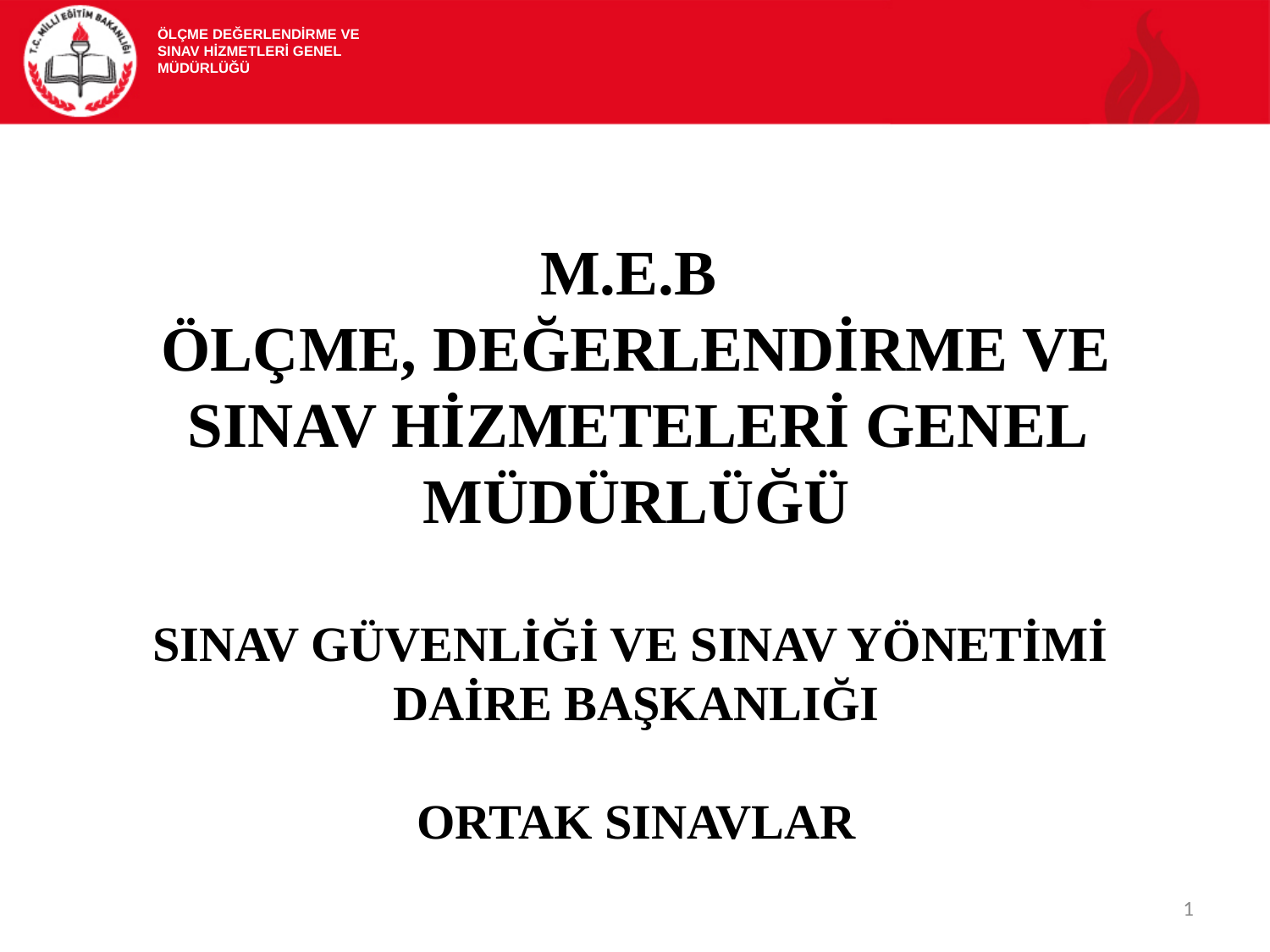

ÖLÇME DEĞERLENDİRME VE
SINAV HİZMETLERİ GENEL MÜDÜRLÜĞÜ

M.E.B
ÖLÇME, DEĞERLENDİRME VE SINAV HİZMETELERİ GENEL MÜDÜRLÜĞÜ
SINAV GÜVENLİĞİ VE SINAV YÖNETİMİ
DAİRE BAŞKANLIĞI

ORTAK SINAVLAR
1